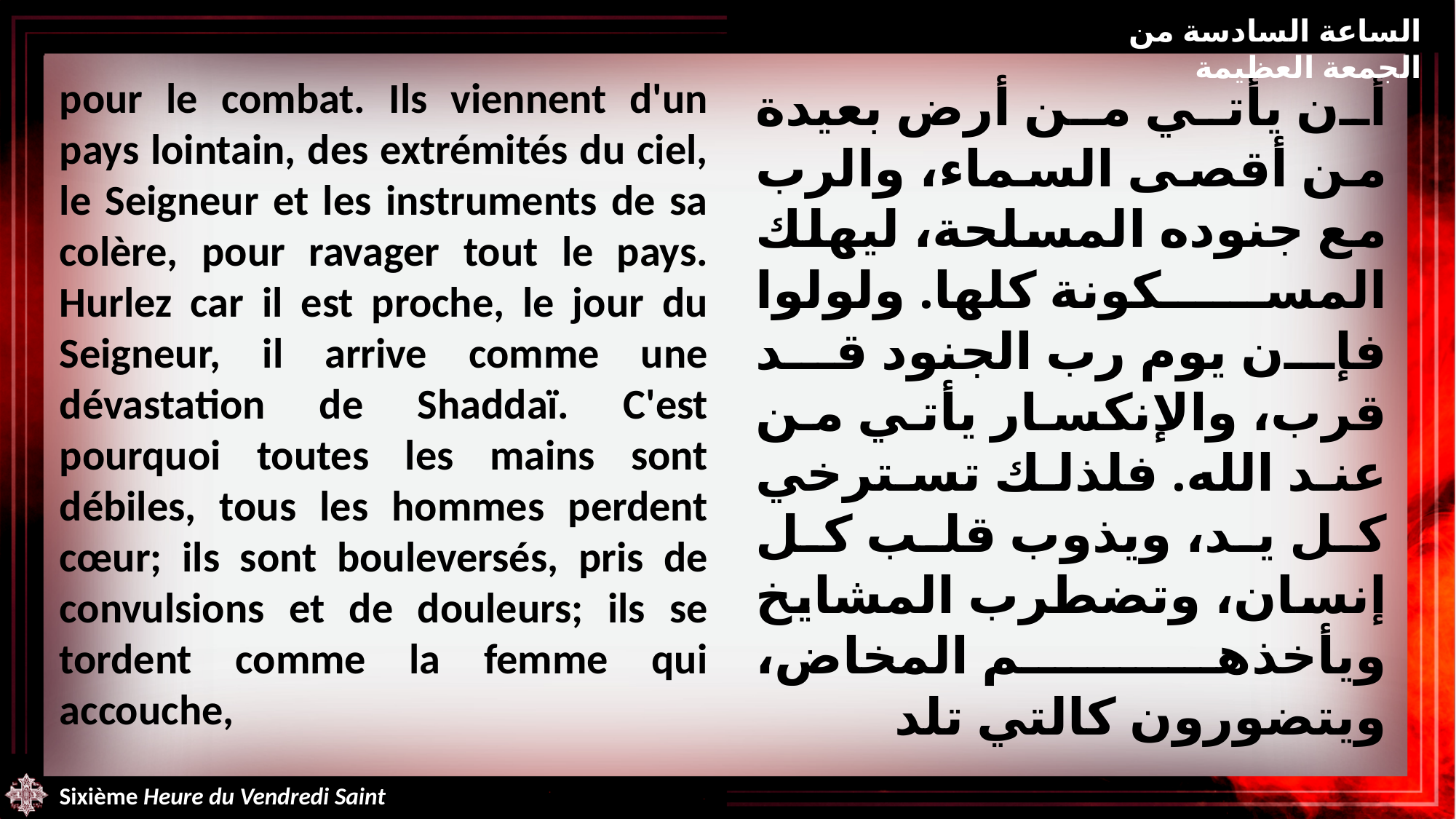

الساعة السادسة من الجمعة العظيمة
pour le combat. Ils viennent d'un pays lointain, des extrémités du ciel, le Seigneur et les instruments de sa colère, pour ravager tout le pays. Hurlez car il est proche, le jour du Seigneur, il arrive comme une dévastation de Shaddaï. C'est pourquoi toutes les mains sont débiles, tous les hommes perdent cœur; ils sont bouleversés, pris de convulsions et de douleurs; ils se tordent comme la femme qui accouche,
أن يأتي من أرض بعيدة من أقصى السماء، والرب مع جنوده المسلحة، ليهلك المسكونة كلها. ولولوا فإن يوم رب الجنود قد قرب، والإنكسار يأتي من عند الله. فلذلك تسترخي كل يد، ويذوب قلب كل إنسان، وتضطرب المشايخ ويأخذهم المخاض، ويتضورون كالتي تلد
Sixième Heure du Vendredi Saint